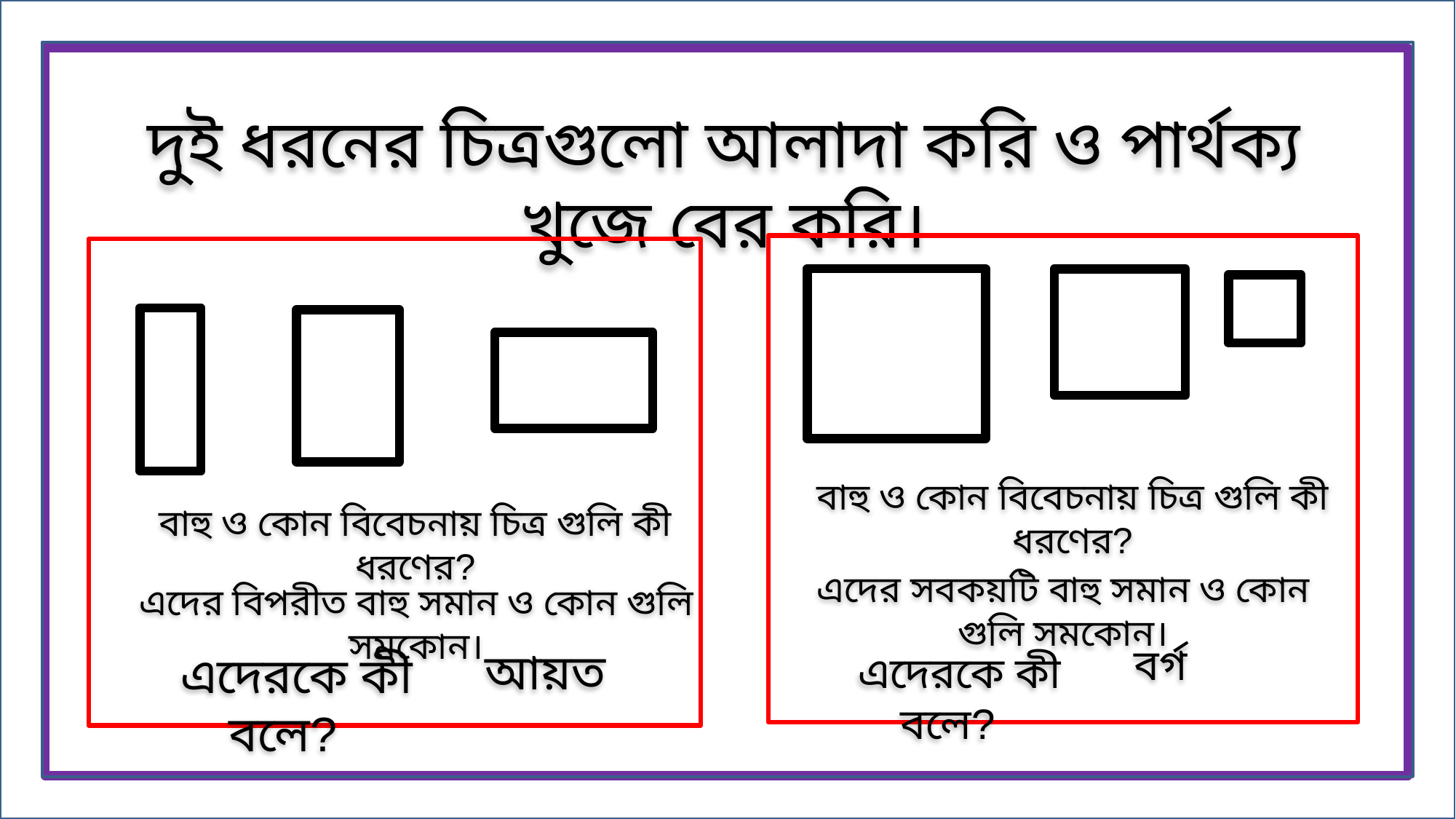

দুই ধরনের চিত্রগুলো আলাদা করি ও পার্থক্য খুজে বের করি।

বাহু ও কোন বিবেচনায় চিত্র গুলি কী ধরণের?
বাহু ও কোন বিবেচনায় চিত্র গুলি কী ধরণের?
এদের সবকয়টি বাহু সমান ও কোন গুলি সমকোন।
এদের বিপরীত বাহু সমান ও কোন গুলি সমকোন।
বর্গ
আয়ত
এদেরকে কী বলে?
এদেরকে কী বলে?